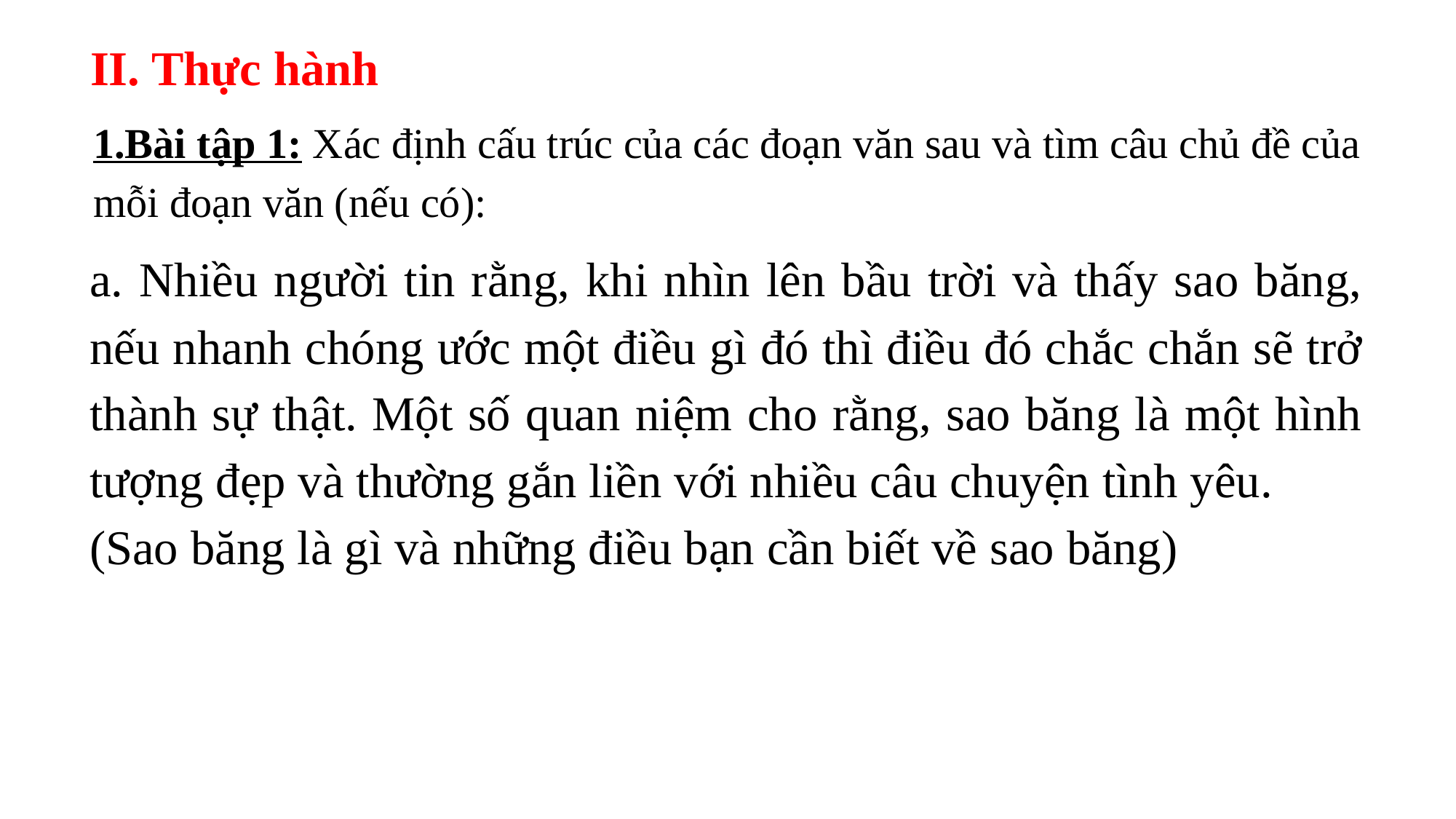

II. Thực hành
1.Bài tập 1: Xác định cấu trúc của các đoạn văn sau và tìm câu chủ đề của mỗi đoạn văn (nếu có):
a. Nhiều người tin rằng, khi nhìn lên bầu trời và thấy sao băng, nếu nhanh chóng ước một điều gì đó thì điều đó chắc chắn sẽ trở thành sự thật. Một số quan niệm cho rằng, sao băng là một hình tượng đẹp và thường gắn liền với nhiều câu chuyện tình yêu.
(Sao băng là gì và những điều bạn cần biết về sao băng)